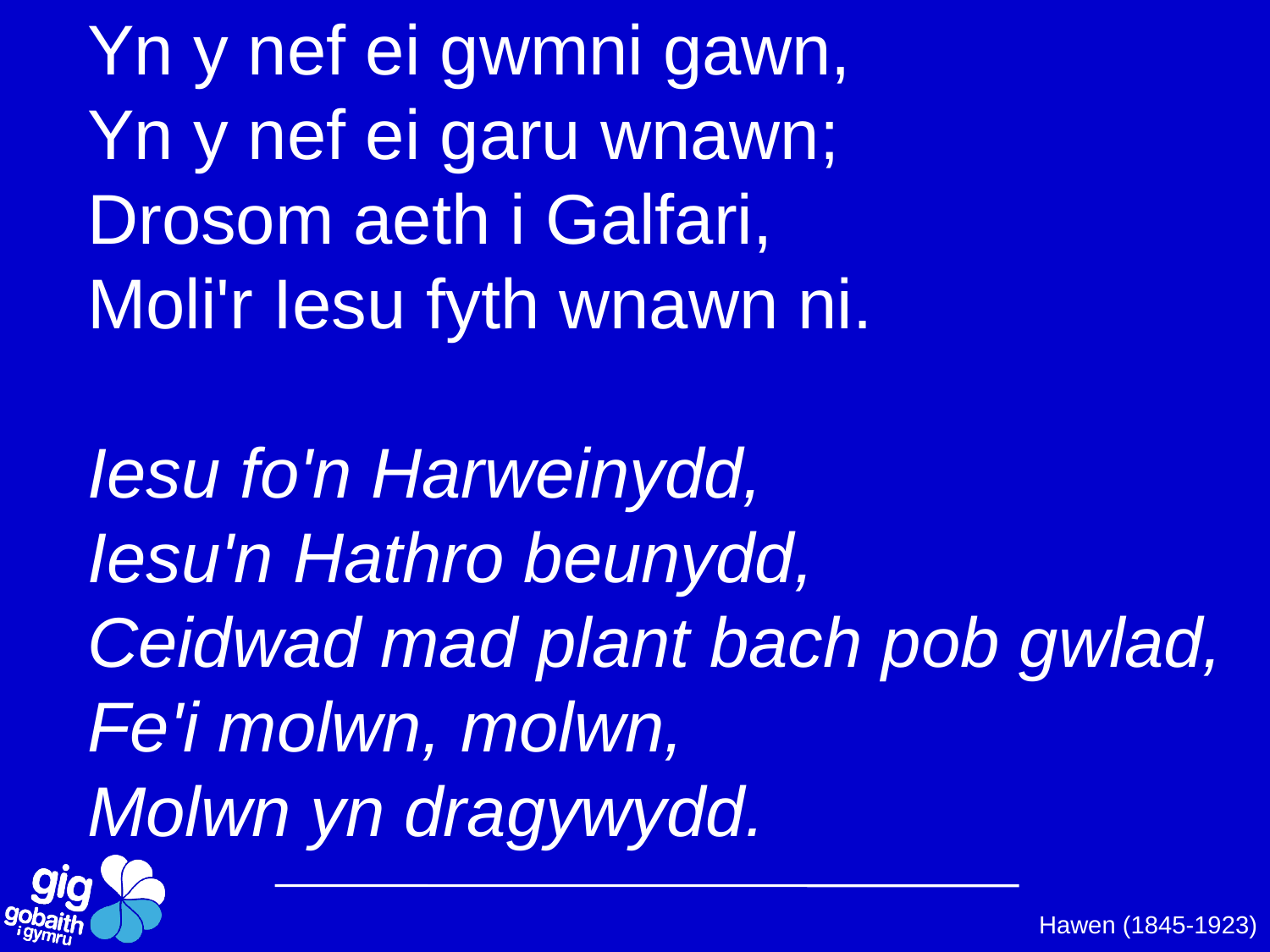

Yn y nef ei gwmni gawn,
Yn y nef ei garu wnawn;
Drosom aeth i Galfari,
Moli'r Iesu fyth wnawn ni.

Iesu fo'n Harweinydd,
Iesu'n Hathro beunydd,
Ceidwad mad plant bach pob gwlad,
Fe'i molwn, molwn,
Molwn yn dragywydd.
Hawen (1845-1923)